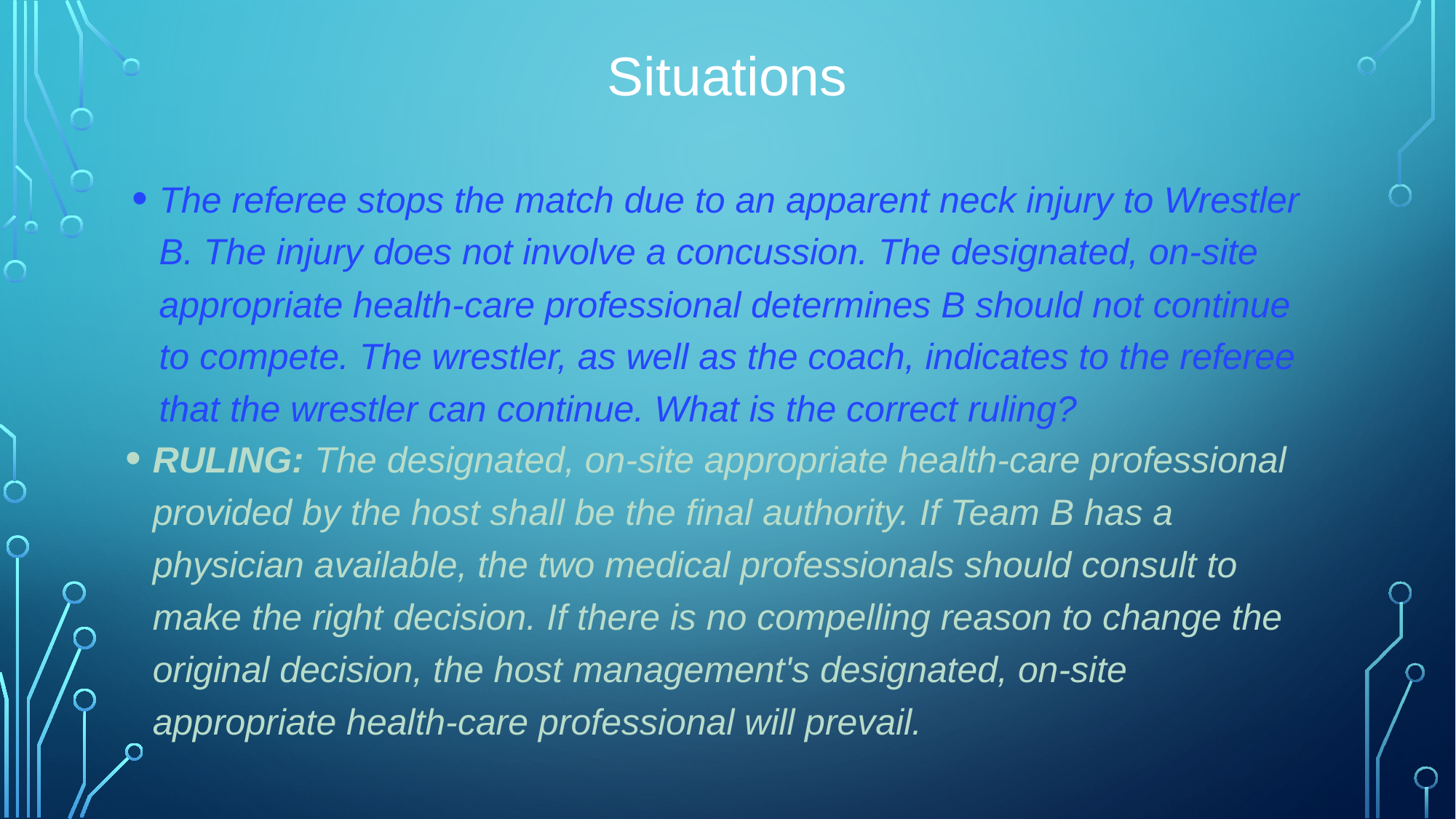

# Situations
The referee stops the match due to an apparent neck injury to Wrestler B. The injury does not involve a concussion. The designated, on-site appropriate health-care professional determines B should not continue to compete. The wrestler, as well as the coach, indicates to the referee that the wrestler can continue. What is the correct ruling?
RULING: The designated, on-site appropriate health-care professional provided by the host shall be the final authority. If Team B has a physician available, the two medical professionals should consult to make the right decision. If there is no compelling reason to change the original decision, the host management's designated, on-site appropriate health-care professional will prevail.